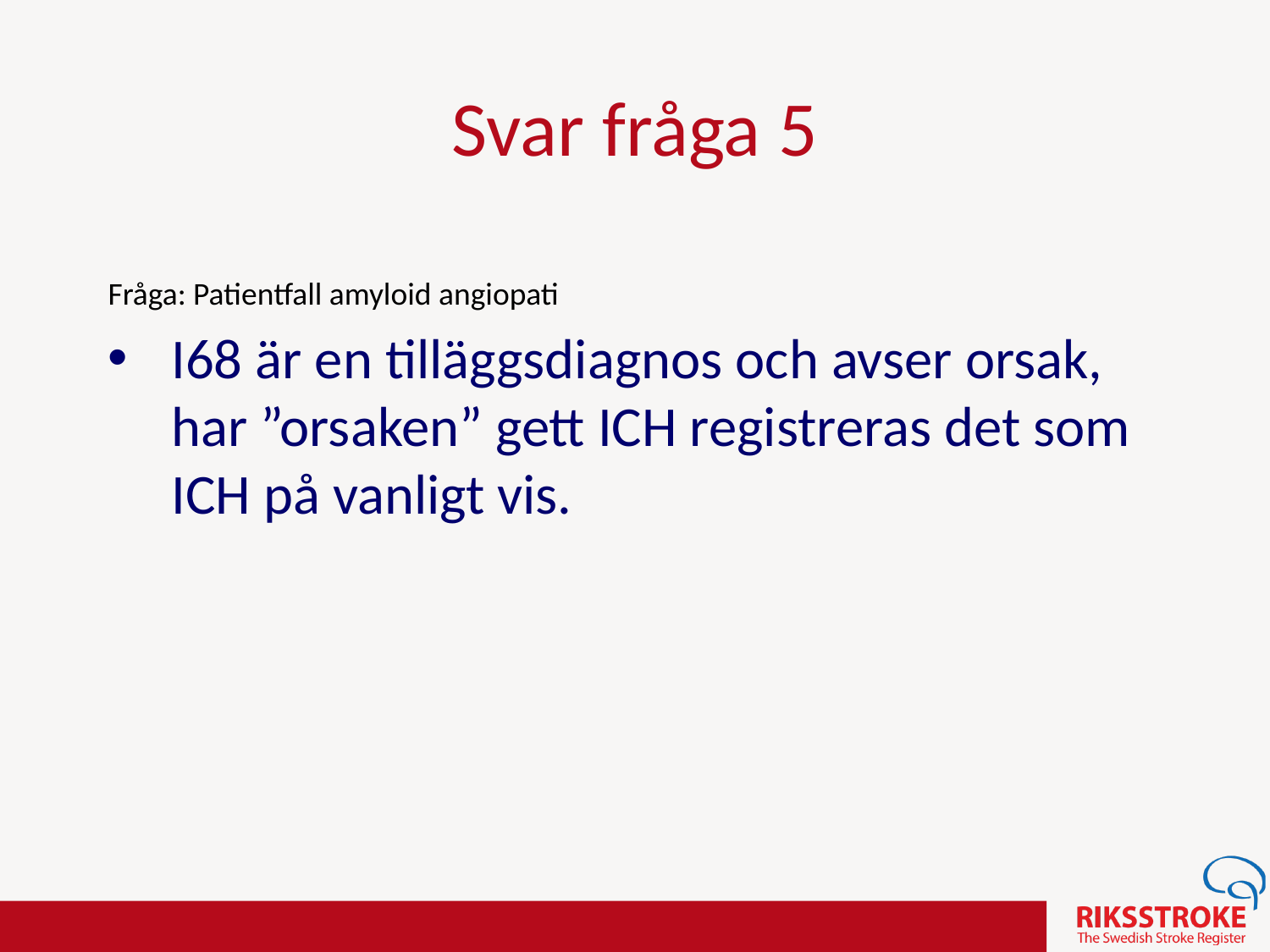

# Svar fråga 5
Fråga: Patientfall amyloid angiopati
I68 är en tilläggsdiagnos och avser orsak, har ”orsaken” gett ICH registreras det som ICH på vanligt vis.